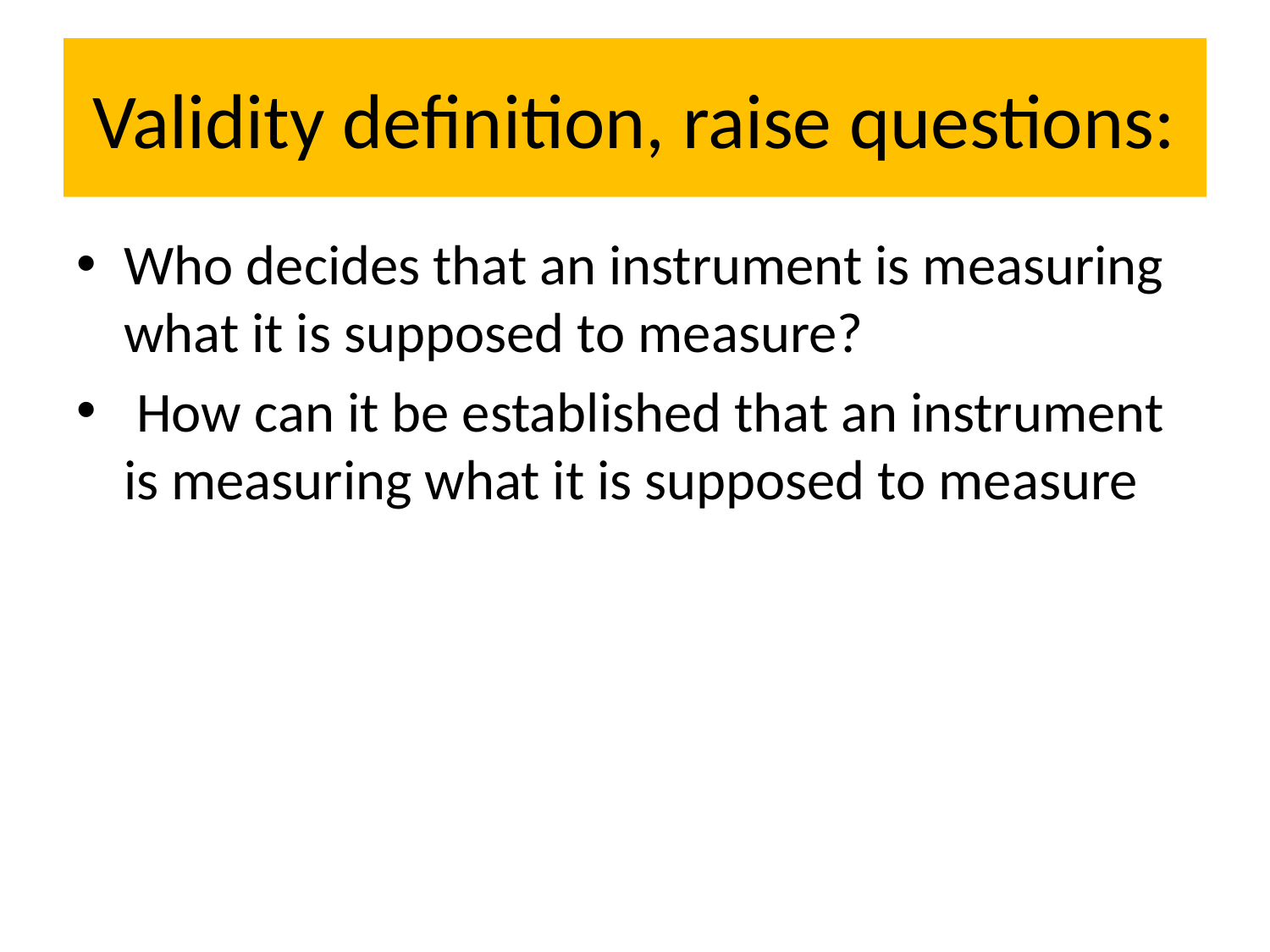

# Validity definition, raise questions:
Who decides that an instrument is measuring what it is supposed to measure?
 How can it be established that an instrument is measuring what it is supposed to measure